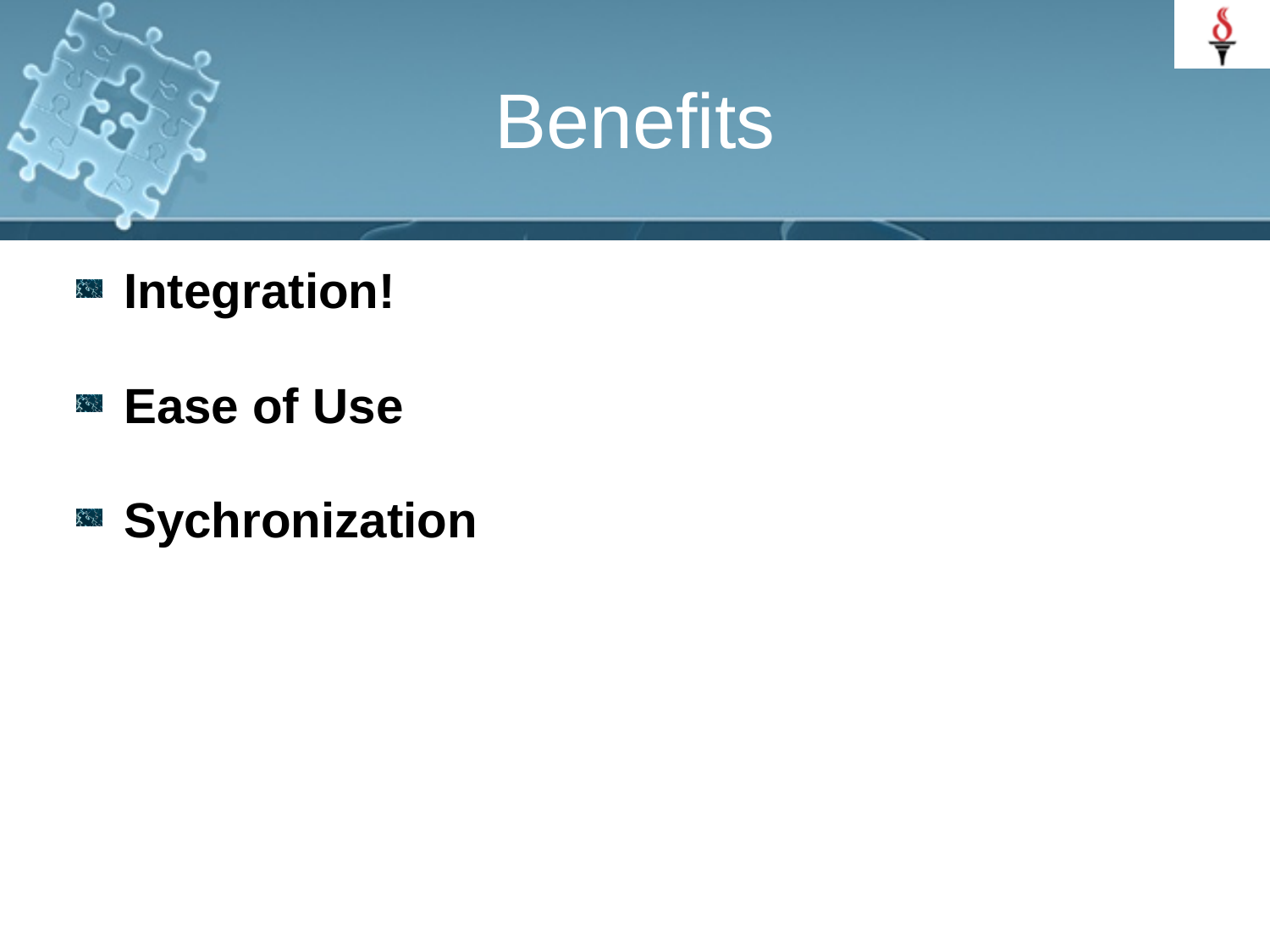

# Benefits
Integration!

Ease of Use

Sychronization